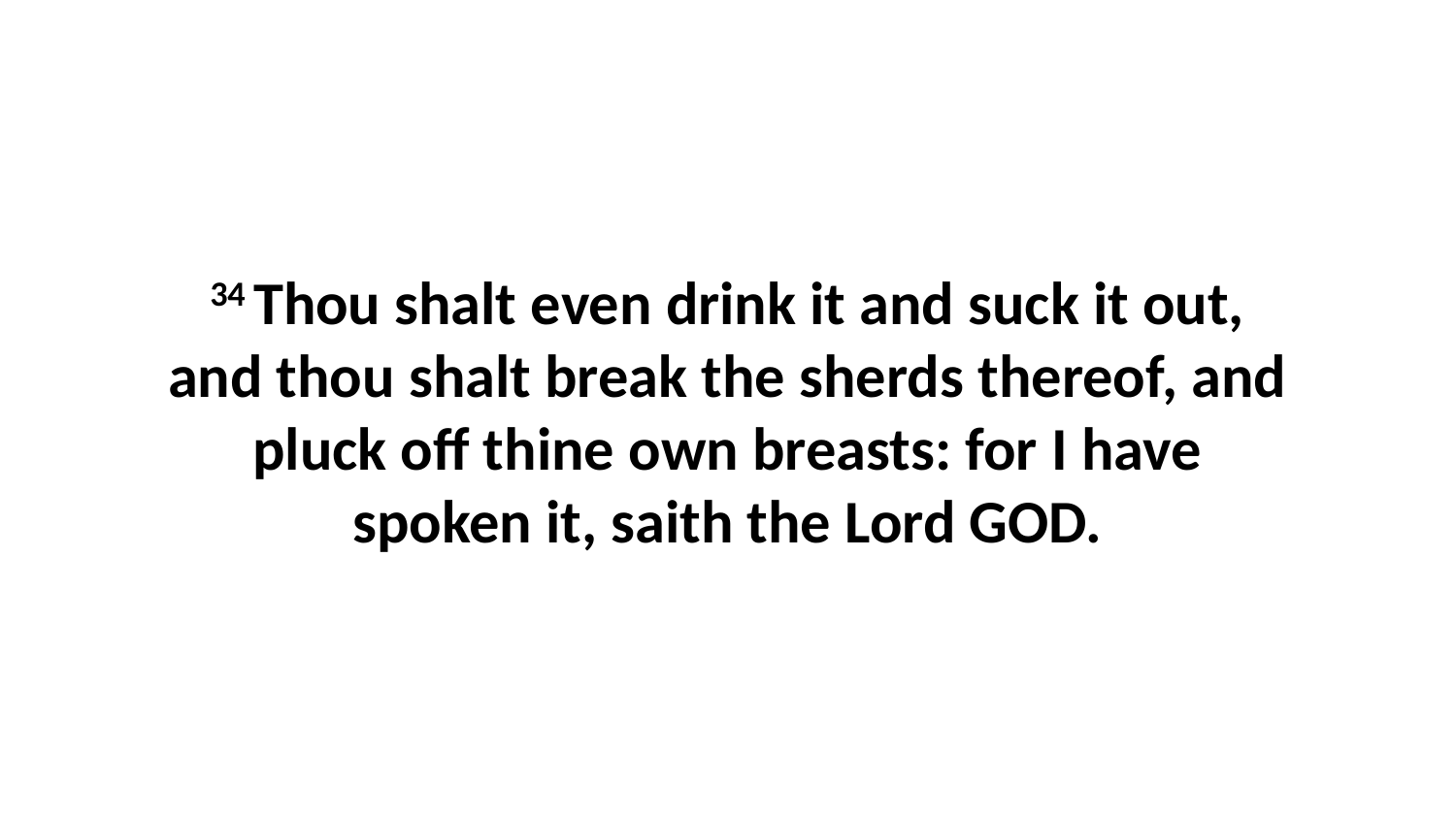

34 Thou shalt even drink it and suck it out, and thou shalt break the sherds thereof, and pluck off thine own breasts: for I have spoken it, saith the Lord GOD.